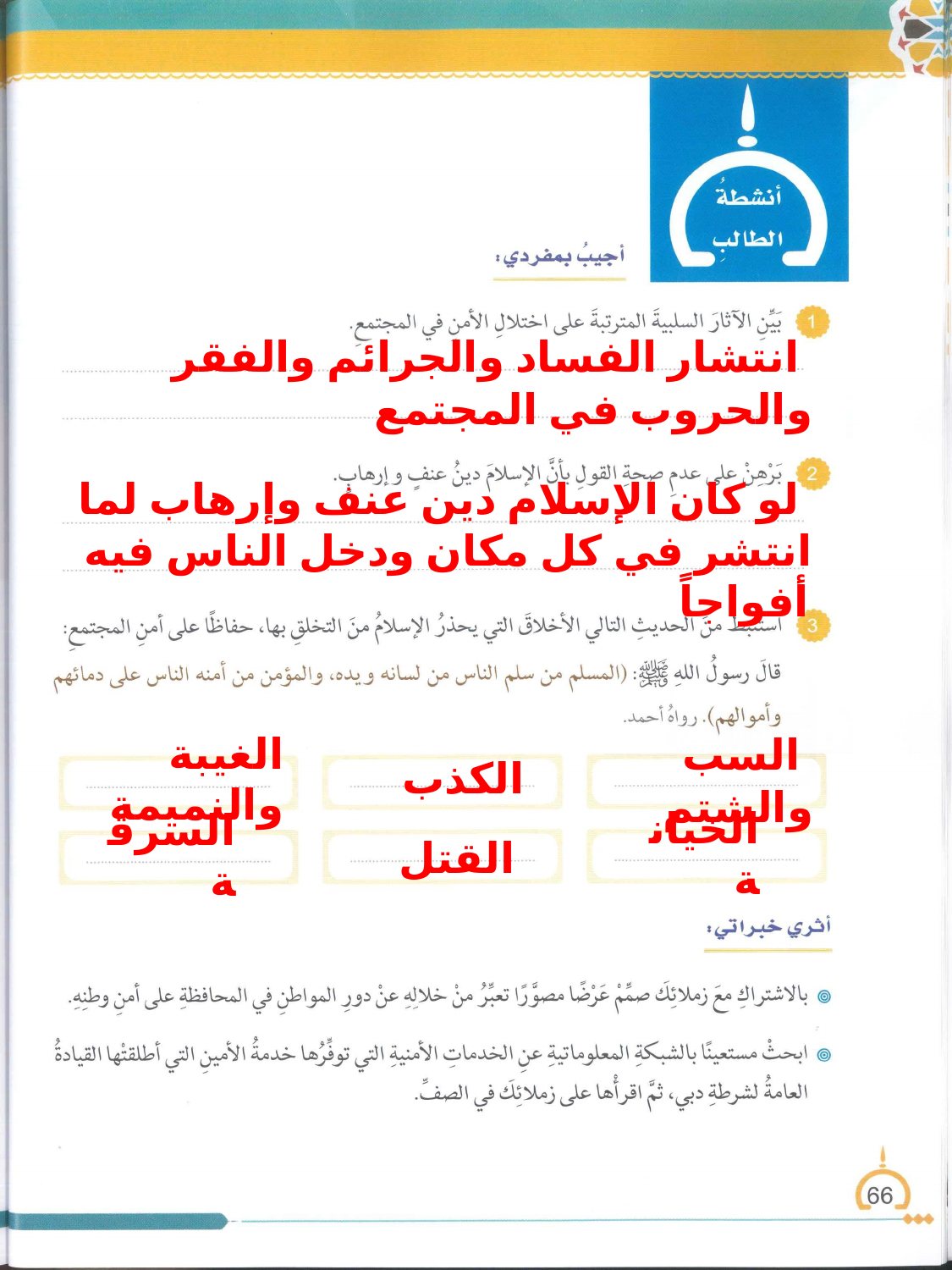

انتشار الفساد والجرائم والفقر والحروب في المجتمع
 لو كان الإسلام دين عنف وإرهاب لما انتشر في كل مكان ودخل الناس فيه أفواجاً

 الكذب
 السب والشتم
الغيبة والنميمة
الخيانة
السرقة
القتل